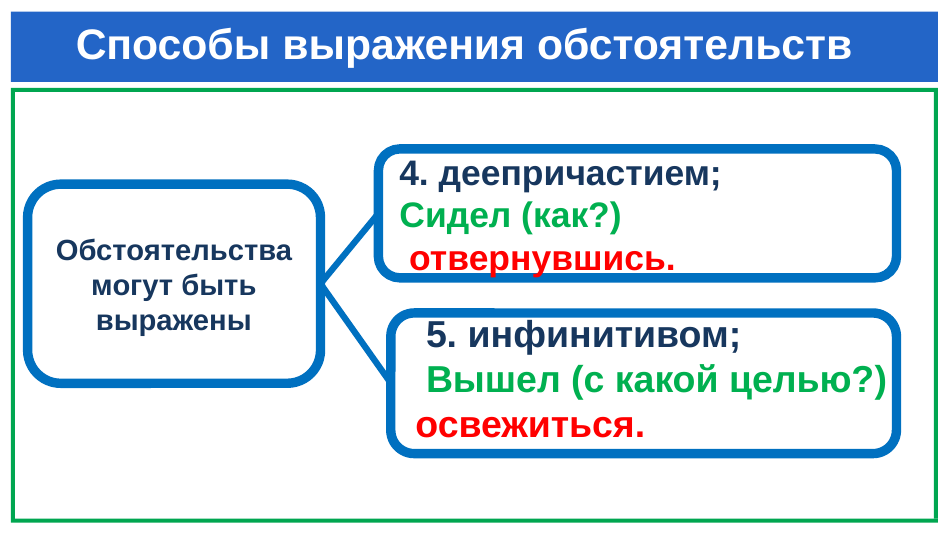

# Способы выражения обстоятельств

4. деепричастием;
Сидел (как?)
 отвернувшись.

Обстоятельства могут быть выражены
  5. инфинитивом;
  Вышел (с какой целью?)
 освежиться.